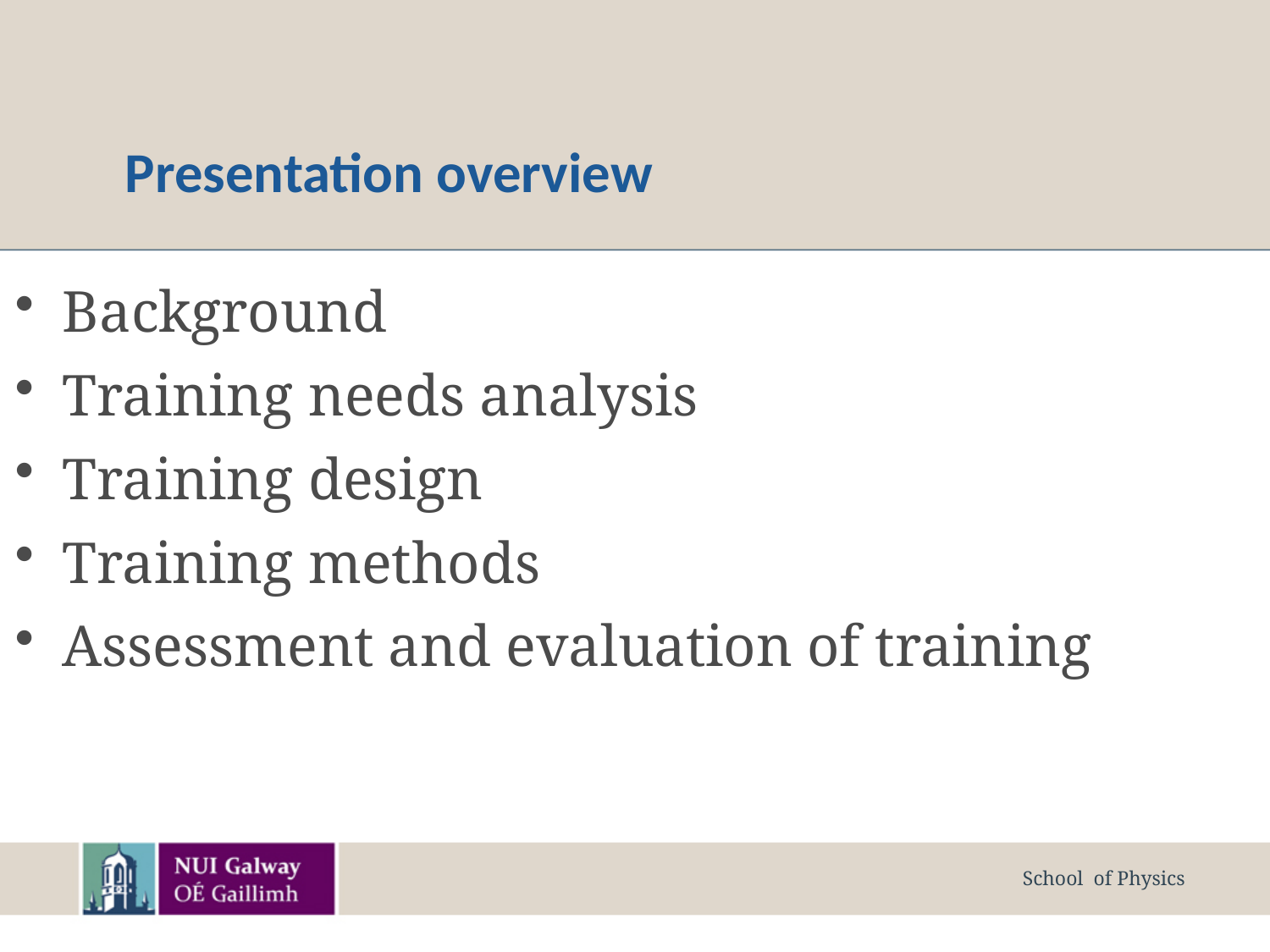

# Presentation overview
Background
Training needs analysis
Training design
Training methods
Assessment and evaluation of training

School  of Physics